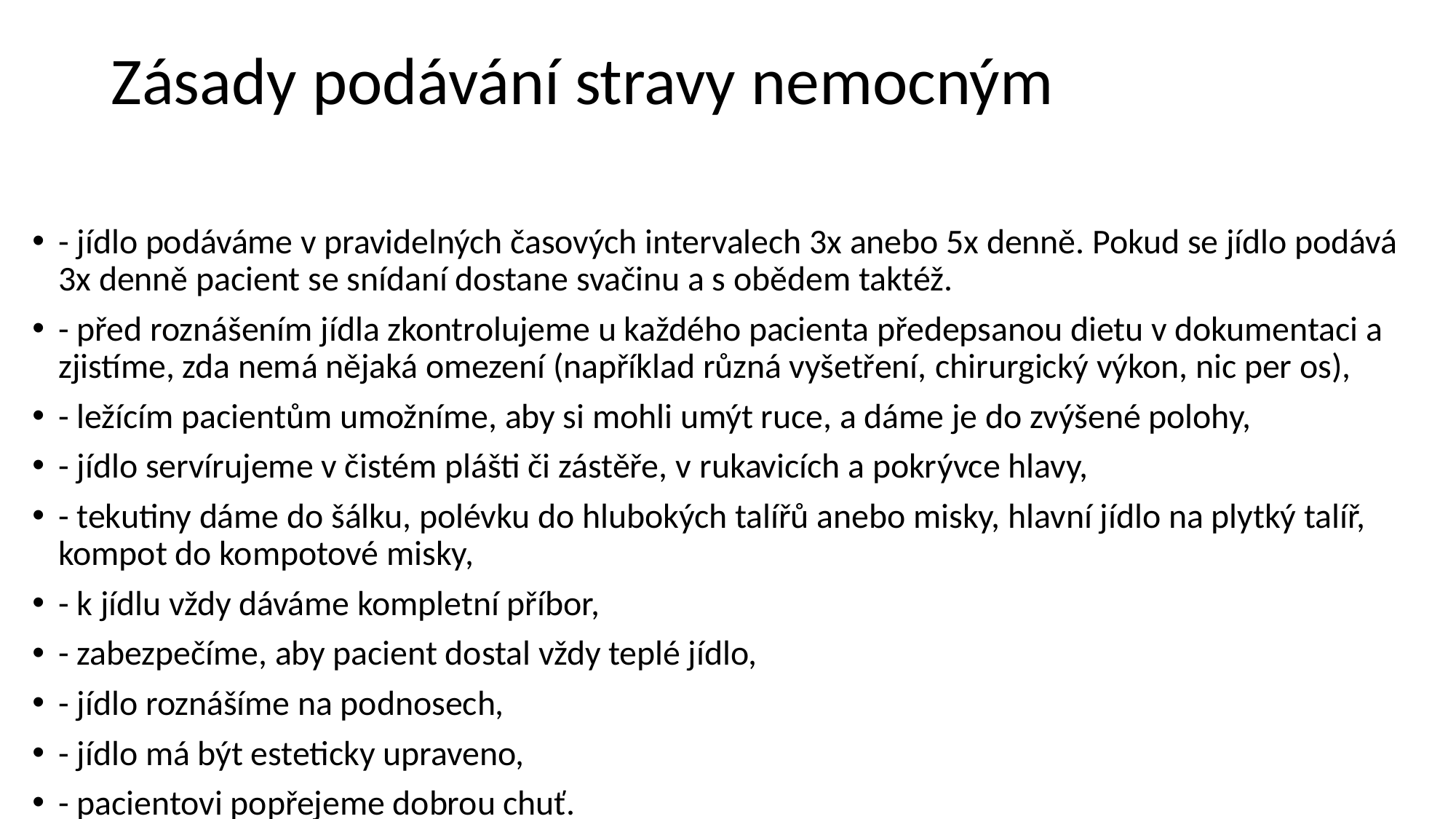

# Zásady podávání stravy nemocným
- jídlo podáváme v pravidelných časových intervalech 3x anebo 5x denně. Pokud se jídlo podává 3x denně pacient se snídaní dostane svačinu a s obědem taktéž.
- před roznášením jídla zkontrolujeme u každého pacienta předepsanou dietu v dokumentaci a zjistíme, zda nemá nějaká omezení (například různá vyšetření, chirurgický výkon, nic per os),
- ležícím pacientům umožníme, aby si mohli umýt ruce, a dáme je do zvýšené polohy,
- jídlo servírujeme v čistém plášti či zástěře, v rukavicích a pokrývce hlavy,
- tekutiny dáme do šálku, polévku do hlubokých talířů anebo misky, hlavní jídlo na plytký talíř, kompot do kompotové misky,
- k jídlu vždy dáváme kompletní příbor,
- zabezpečíme, aby pacient dostal vždy teplé jídlo,
- jídlo roznášíme na podnosech,
- jídlo má být esteticky upraveno,
- pacientovi popřejeme dobrou chuť.